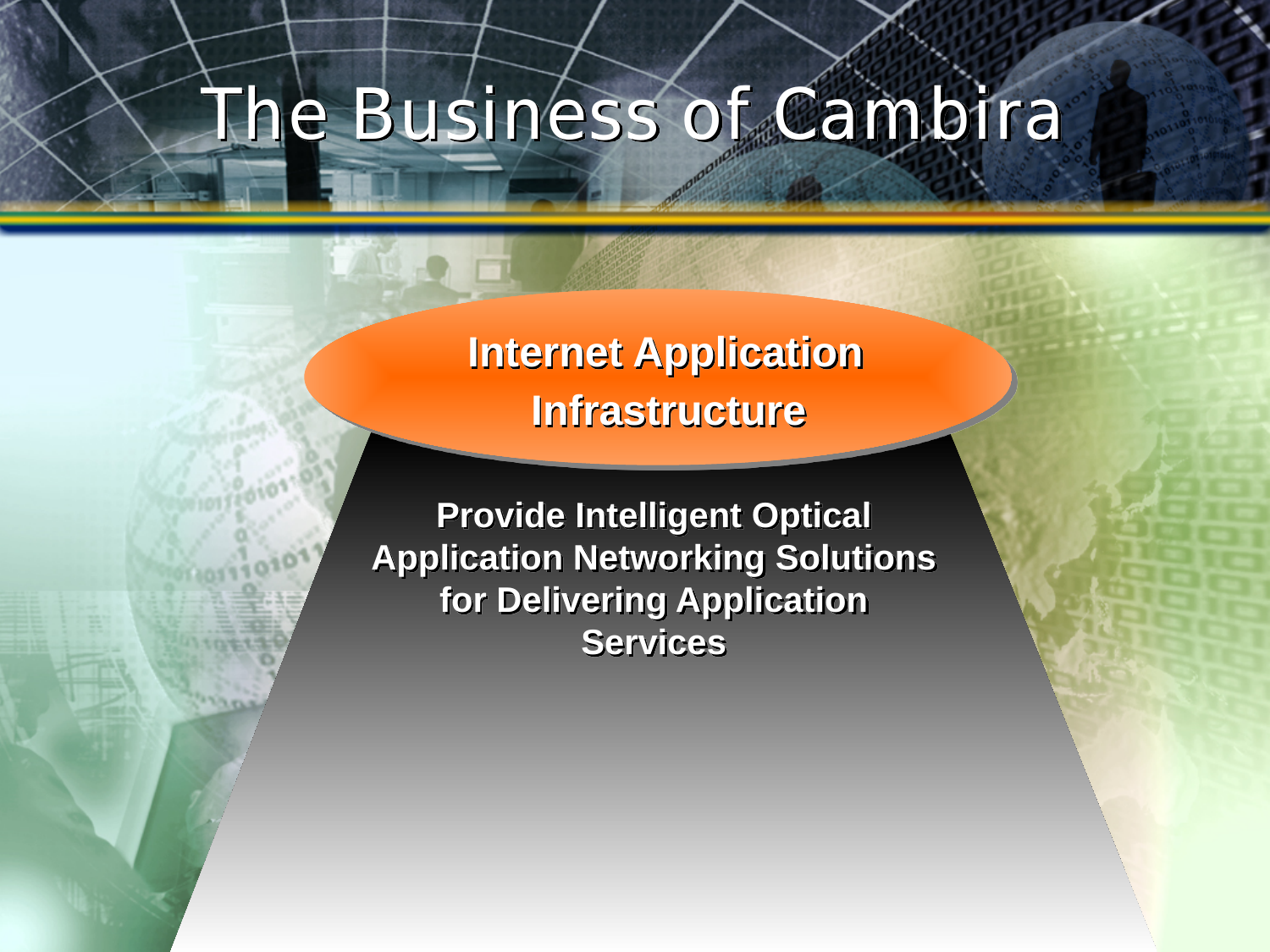

# The Business of Cambira

Internet Application
Infrastructure

Provide Intelligent Optical Application Networking Solutions for Delivering Application Services